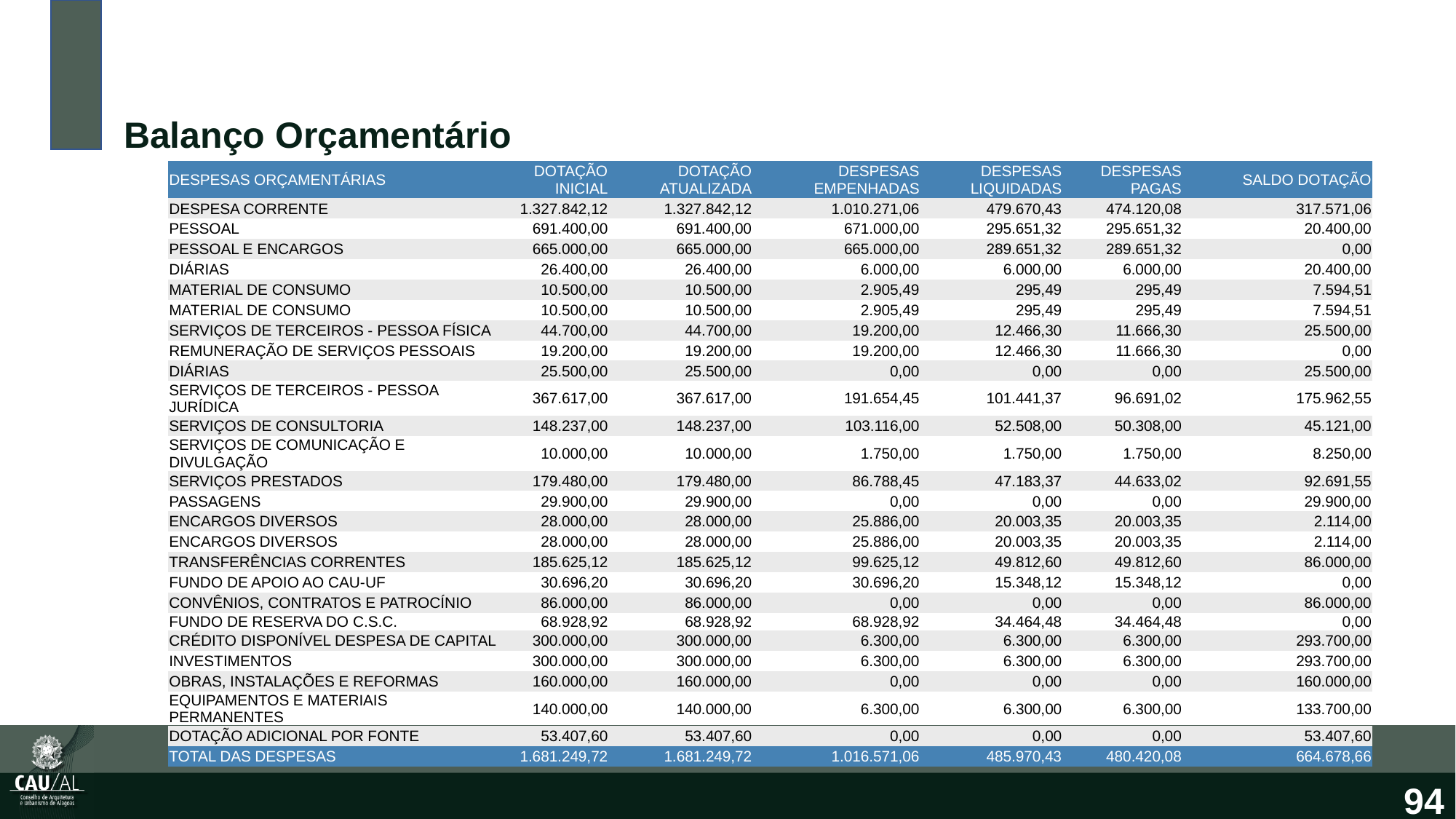

Balanço Orçamentário
| DESPESAS ORÇAMENTÁRIAS | DOTAÇÃO INICIAL | DOTAÇÃO ATUALIZADA | DESPESAS EMPENHADAS | DESPESAS LIQUIDADAS | DESPESAS PAGAS | SALDO DOTAÇÃO |
| --- | --- | --- | --- | --- | --- | --- |
| DESPESA CORRENTE | 1.327.842,12 | 1.327.842,12 | 1.010.271,06 | 479.670,43 | 474.120,08 | 317.571,06 |
| PESSOAL | 691.400,00 | 691.400,00 | 671.000,00 | 295.651,32 | 295.651,32 | 20.400,00 |
| PESSOAL E ENCARGOS | 665.000,00 | 665.000,00 | 665.000,00 | 289.651,32 | 289.651,32 | 0,00 |
| DIÁRIAS | 26.400,00 | 26.400,00 | 6.000,00 | 6.000,00 | 6.000,00 | 20.400,00 |
| MATERIAL DE CONSUMO | 10.500,00 | 10.500,00 | 2.905,49 | 295,49 | 295,49 | 7.594,51 |
| MATERIAL DE CONSUMO | 10.500,00 | 10.500,00 | 2.905,49 | 295,49 | 295,49 | 7.594,51 |
| SERVIÇOS DE TERCEIROS - PESSOA FÍSICA | 44.700,00 | 44.700,00 | 19.200,00 | 12.466,30 | 11.666,30 | 25.500,00 |
| REMUNERAÇÃO DE SERVIÇOS PESSOAIS | 19.200,00 | 19.200,00 | 19.200,00 | 12.466,30 | 11.666,30 | 0,00 |
| DIÁRIAS | 25.500,00 | 25.500,00 | 0,00 | 0,00 | 0,00 | 25.500,00 |
| SERVIÇOS DE TERCEIROS - PESSOA JURÍDICA | 367.617,00 | 367.617,00 | 191.654,45 | 101.441,37 | 96.691,02 | 175.962,55 |
| SERVIÇOS DE CONSULTORIA | 148.237,00 | 148.237,00 | 103.116,00 | 52.508,00 | 50.308,00 | 45.121,00 |
| SERVIÇOS DE COMUNICAÇÃO E DIVULGAÇÃO | 10.000,00 | 10.000,00 | 1.750,00 | 1.750,00 | 1.750,00 | 8.250,00 |
| SERVIÇOS PRESTADOS | 179.480,00 | 179.480,00 | 86.788,45 | 47.183,37 | 44.633,02 | 92.691,55 |
| PASSAGENS | 29.900,00 | 29.900,00 | 0,00 | 0,00 | 0,00 | 29.900,00 |
| ENCARGOS DIVERSOS | 28.000,00 | 28.000,00 | 25.886,00 | 20.003,35 | 20.003,35 | 2.114,00 |
| ENCARGOS DIVERSOS | 28.000,00 | 28.000,00 | 25.886,00 | 20.003,35 | 20.003,35 | 2.114,00 |
| TRANSFERÊNCIAS CORRENTES | 185.625,12 | 185.625,12 | 99.625,12 | 49.812,60 | 49.812,60 | 86.000,00 |
| FUNDO DE APOIO AO CAU-UF | 30.696,20 | 30.696,20 | 30.696,20 | 15.348,12 | 15.348,12 | 0,00 |
| CONVÊNIOS, CONTRATOS E PATROCÍNIO | 86.000,00 | 86.000,00 | 0,00 | 0,00 | 0,00 | 86.000,00 |
| FUNDO DE RESERVA DO C.S.C. | 68.928,92 | 68.928,92 | 68.928,92 | 34.464,48 | 34.464,48 | 0,00 |
| CRÉDITO DISPONÍVEL DESPESA DE CAPITAL | 300.000,00 | 300.000,00 | 6.300,00 | 6.300,00 | 6.300,00 | 293.700,00 |
| INVESTIMENTOS | 300.000,00 | 300.000,00 | 6.300,00 | 6.300,00 | 6.300,00 | 293.700,00 |
| OBRAS, INSTALAÇÕES E REFORMAS | 160.000,00 | 160.000,00 | 0,00 | 0,00 | 0,00 | 160.000,00 |
| EQUIPAMENTOS E MATERIAIS PERMANENTES | 140.000,00 | 140.000,00 | 6.300,00 | 6.300,00 | 6.300,00 | 133.700,00 |
| DOTAÇÃO ADICIONAL POR FONTE | 53.407,60 | 53.407,60 | 0,00 | 0,00 | 0,00 | 53.407,60 |
| TOTAL DAS DESPESAS | 1.681.249,72 | 1.681.249,72 | 1.016.571,06 | 485.970,43 | 480.420,08 | 664.678,66 |